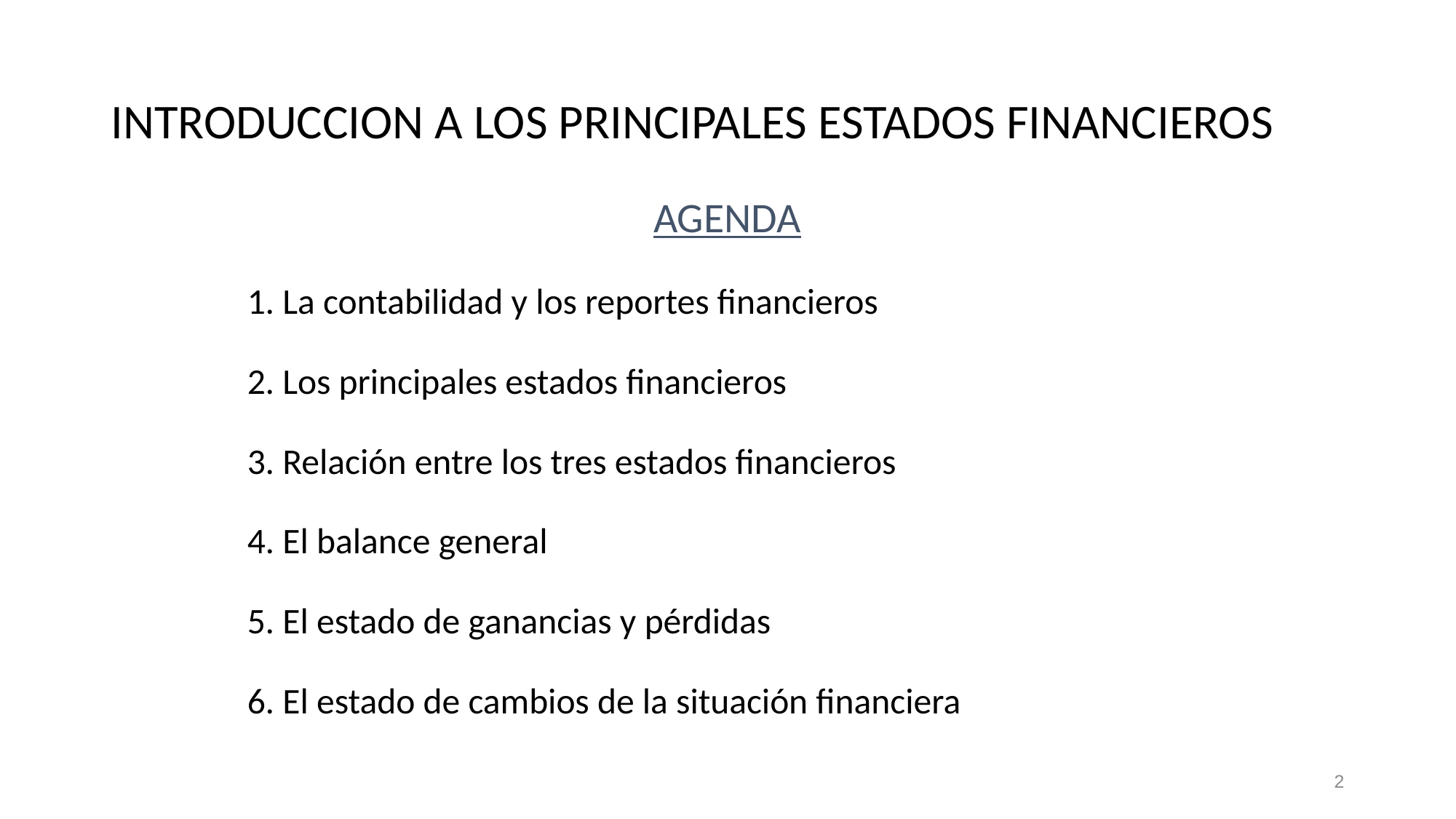

# INTRODUCCION A LOS PRINCIPALES ESTADOS FINANCIEROS
AGENDA
1. La contabilidad y los reportes financieros
2. Los principales estados financieros
3. Relación entre los tres estados financieros
4. El balance general
5. El estado de ganancias y pérdidas
6. El estado de cambios de la situación financiera

2